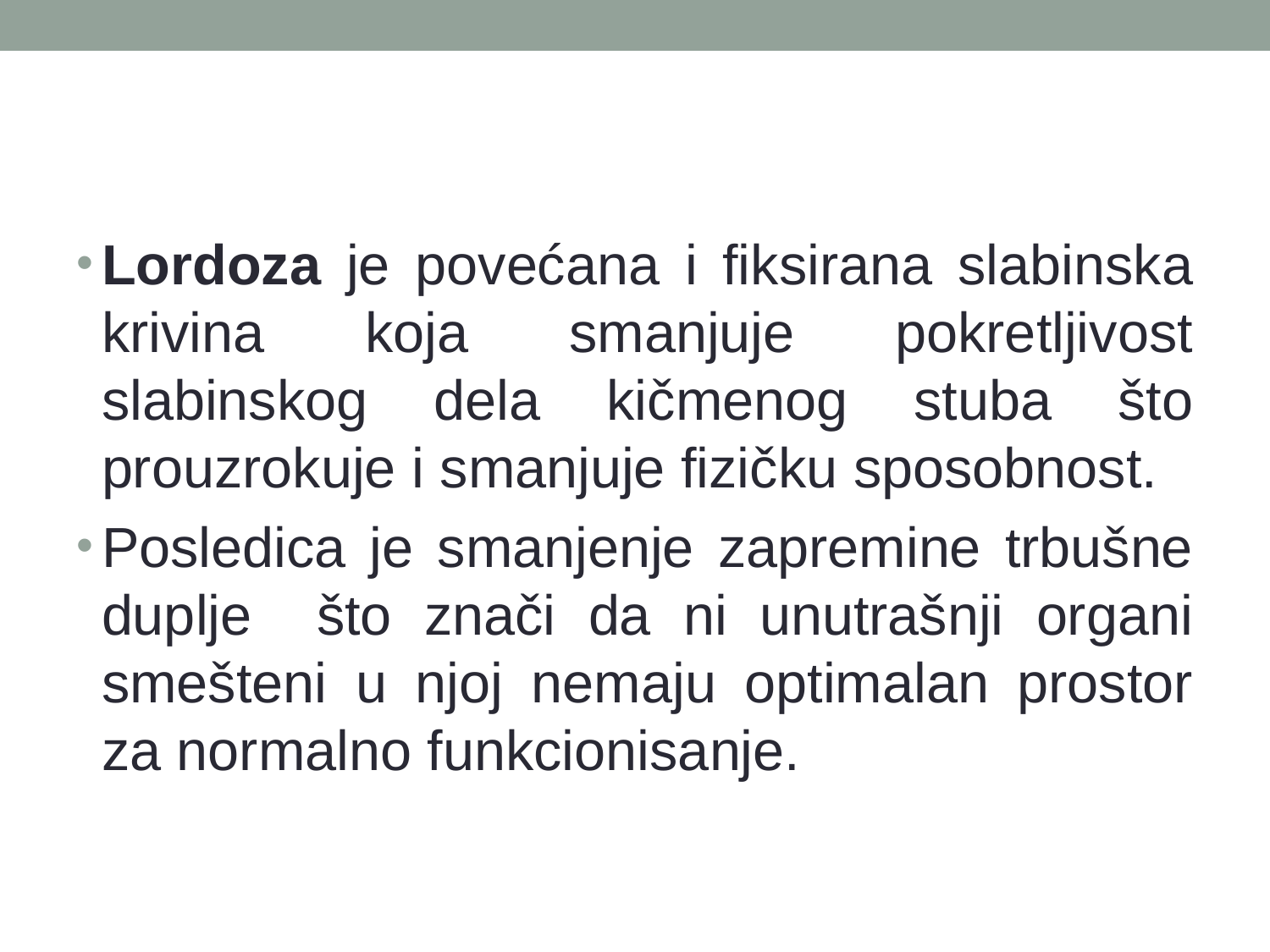

#
Lordoza je povećana i fiksirana slabinska krivina koja smanjuje pokretljivost slabinskog dela kičmenog stuba što prouzrokuje i smanjuje fizičku sposobnost.
Posledica je smanjenje zapremine trbušne duplje  što znači da ni unutrašnji organi smešteni u njoj nemaju optimalan prostor za normalno funkcionisanje.